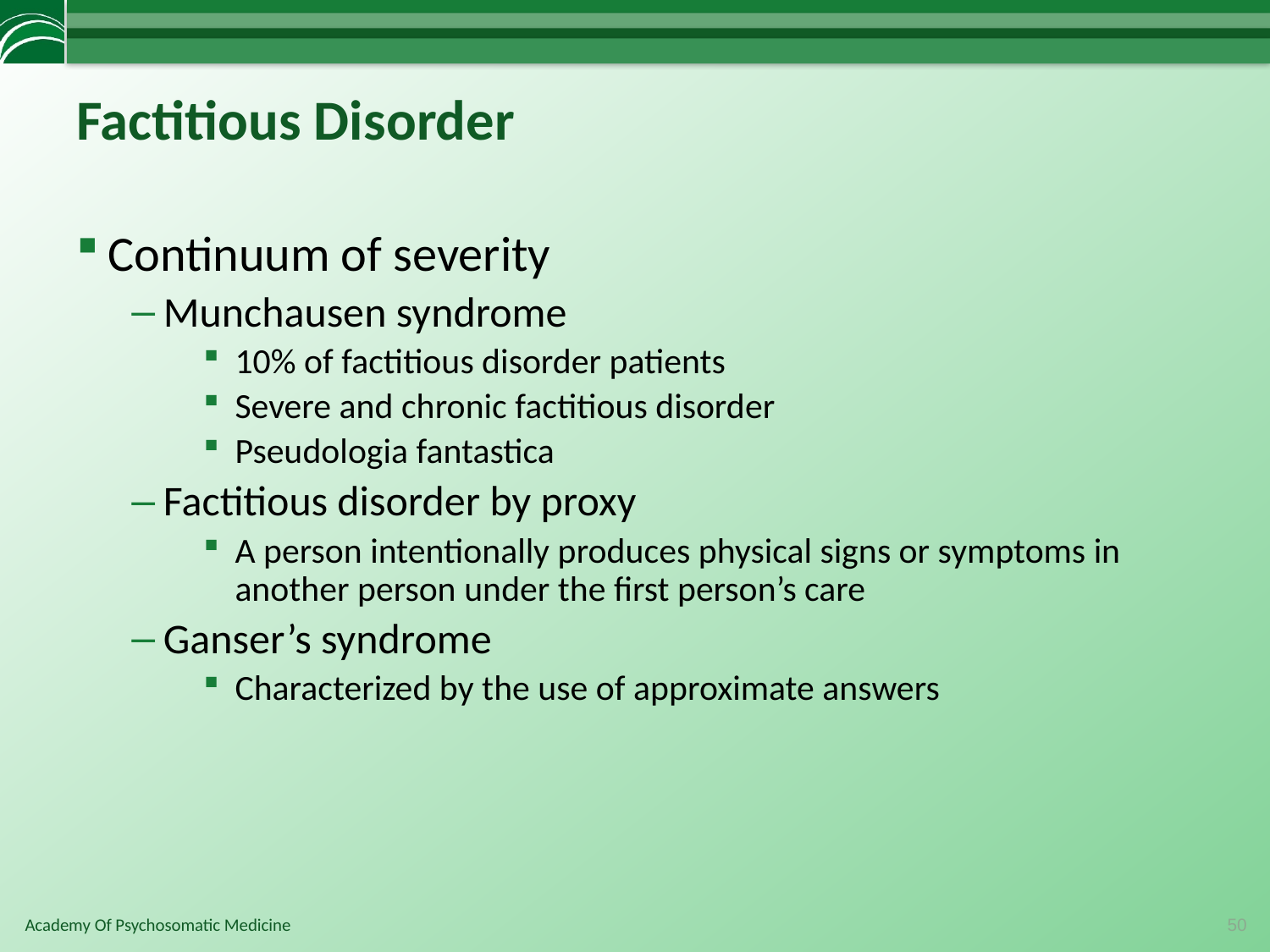

# Factitious Disorder
Continuum of severity
Munchausen syndrome
10% of factitious disorder patients
Severe and chronic factitious disorder
Pseudologia fantastica
Factitious disorder by proxy
A person intentionally produces physical signs or symptoms in another person under the first person’s care
Ganser’s syndrome
Characterized by the use of approximate answers
50